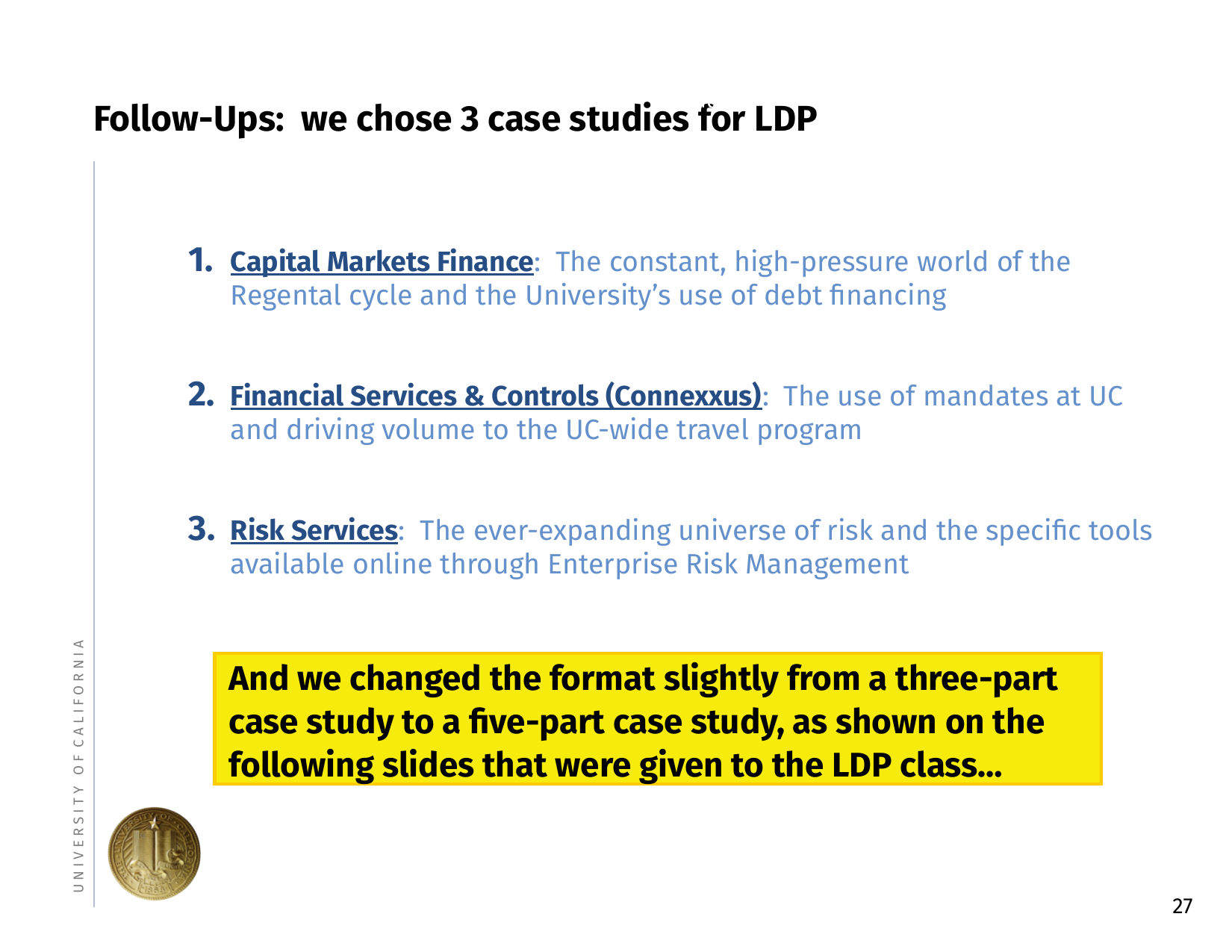

Values
# Follow-Ups:  we chose 3 case studies for LDP

Capital Markets Finance:  The constant, high-pressure world of the Regental cycle and the University’s use of debt financing

Financial Services & Controls (Connexxus):  The use of mandates at UC and driving volume to the UC-wide travel program

Risk Services:  The ever-expanding universe of risk and the specific tools available online through Enterprise Risk Management

And we changed the format slightly from a three-part case study to a five-part case study, as shown on the following slides that were given to the LDP class…